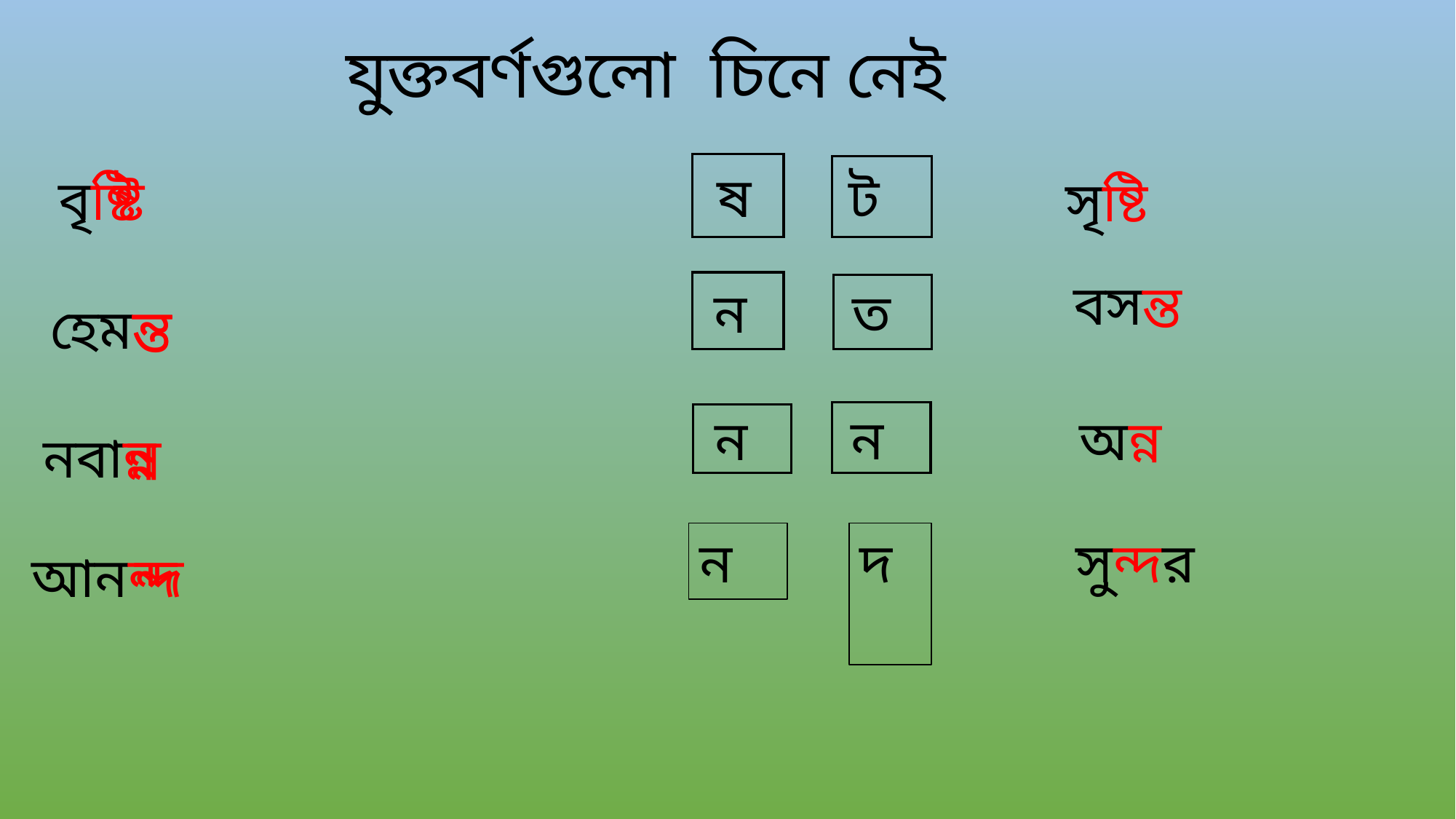

যুক্তবর্ণগুলো  চিনে নেই
ষ
বৃষ্টি
ট
সৃষ্টি
ষ্ট

 বসন্ত
ন

ত
হেমন্ত
ন্ত
ন
অন্ন
ন
  নবান্ন
ন্ন
ন
দ
সুন্দর
ন্দ
  আনন্দ